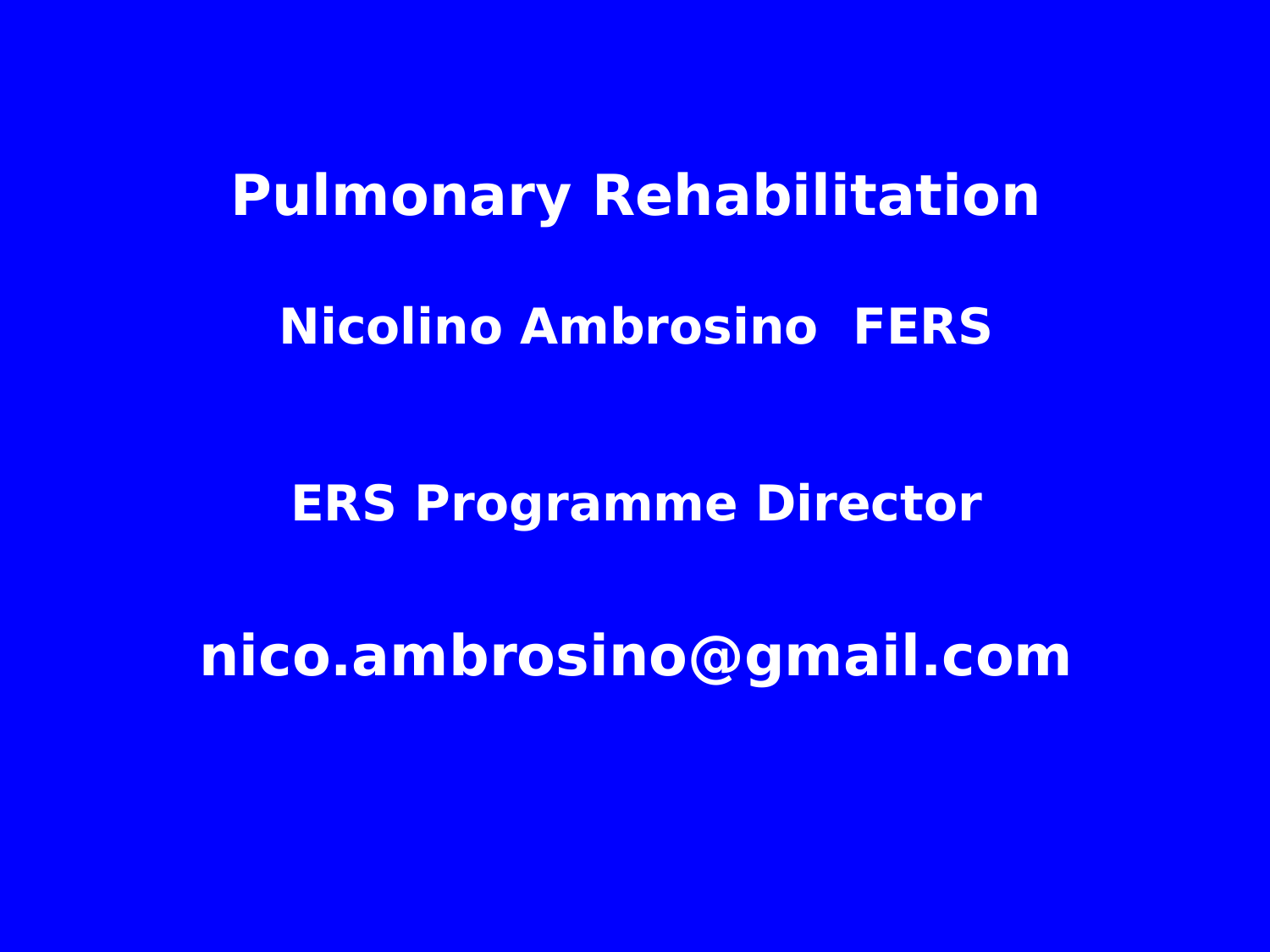

# Pulmonary Rehabilitation Nicolino Ambrosino  FERS ERS Programme Director nico.ambrosino@gmail.com